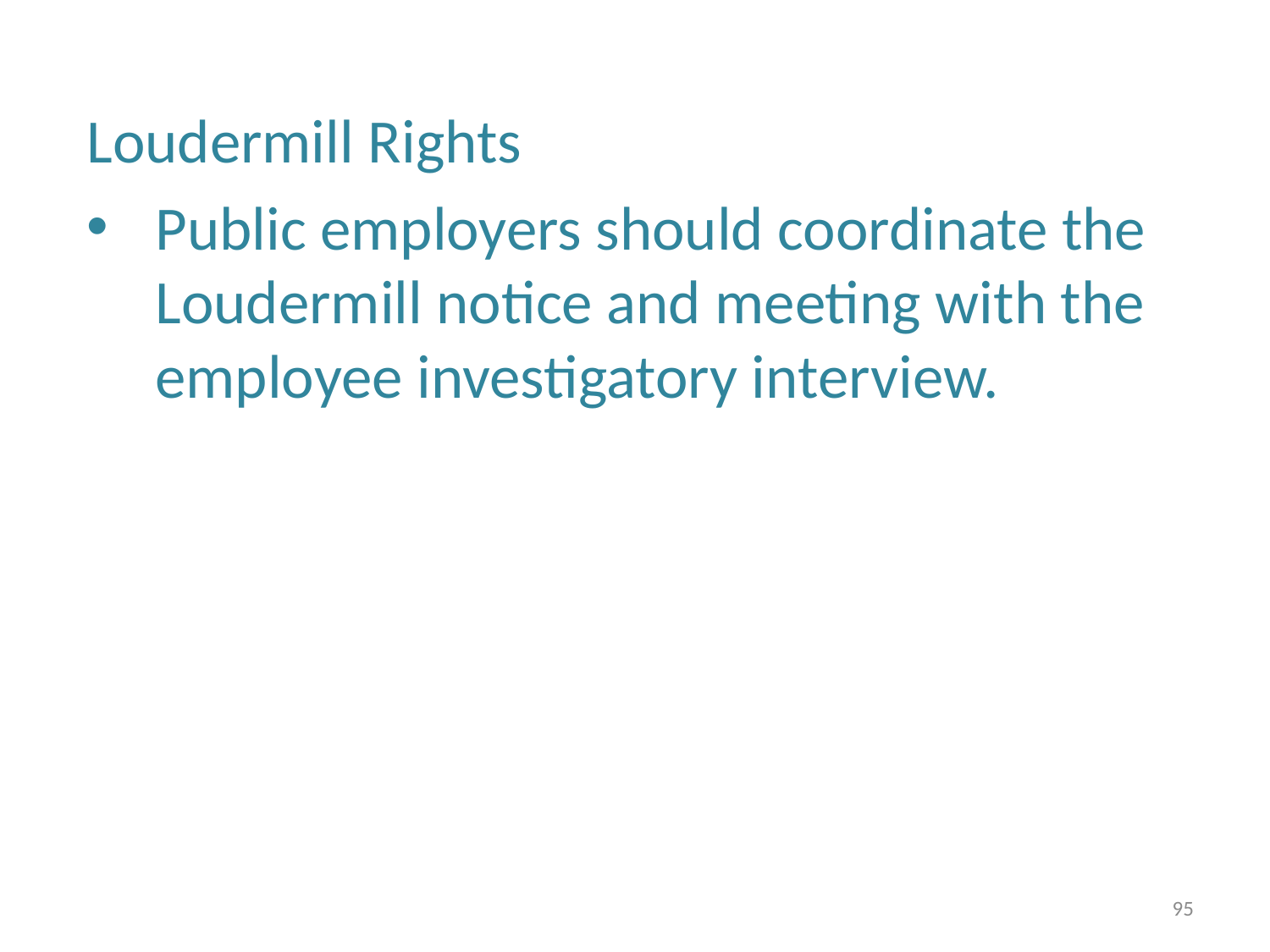

Loudermill Rights
Public employers should coordinate the Loudermill notice and meeting with the employee investigatory interview.

95